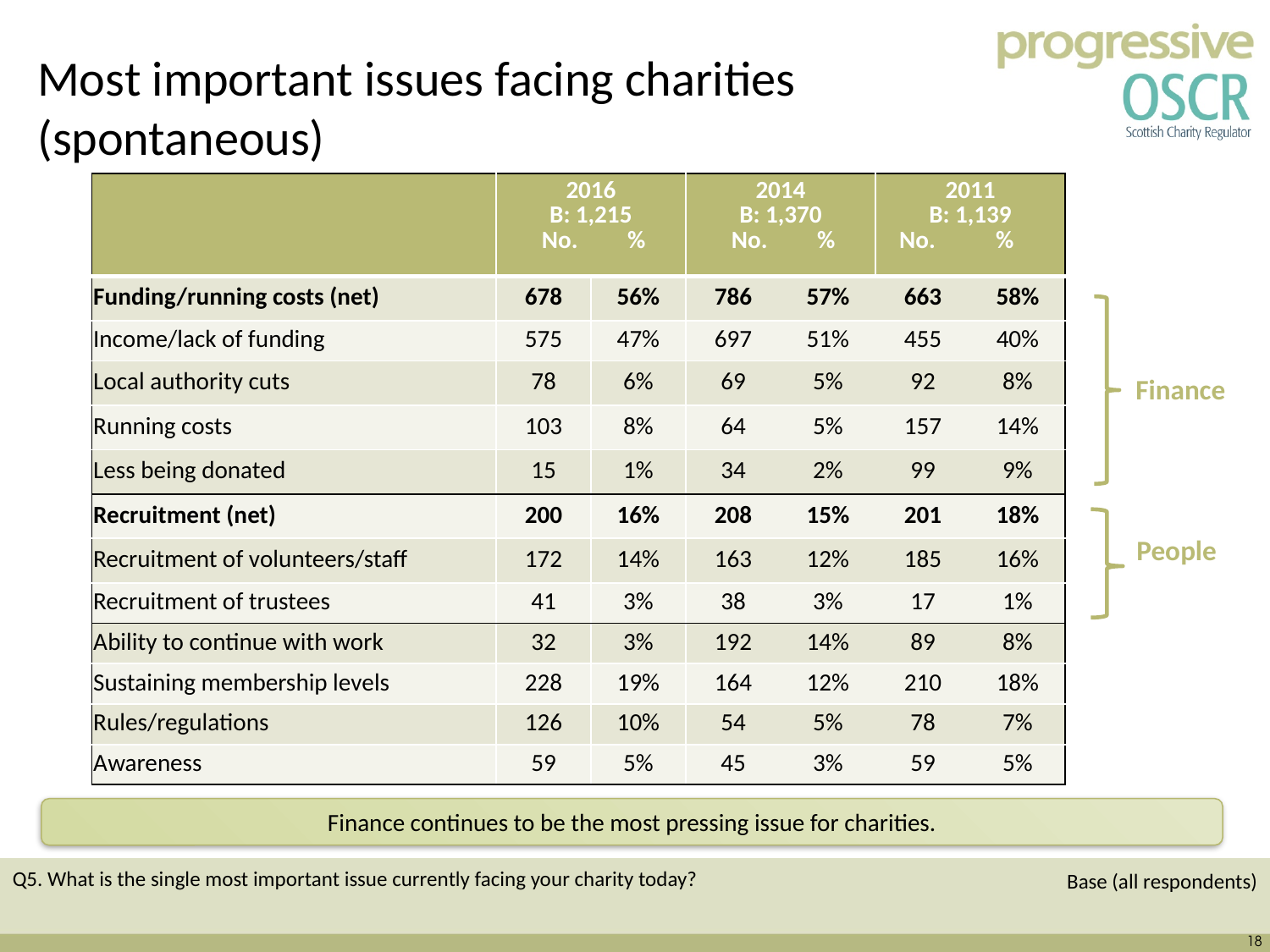

# Most important issues facing charities (spontaneous)
|  | 2016 B: 1,215 No. % |  | 2014 B: 1,370 No. % |  | 2011 B: 1,139 No. % |  |
| --- | --- | --- | --- | --- | --- | --- |
| Funding/running costs (net) | 678 | 56% | 786 | 57% | 663 | 58% |
| Income/lack of funding | 575 | 47% | 697 | 51% | 455 | 40% |
| Local authority cuts | 78 | 6% | 69 | 5% | 92 | 8% |
| Running costs | 103 | 8% | 64 | 5% | 157 | 14% |
| Less being donated | 15 | 1% | 34 | 2% | 99 | 9% |
| Recruitment (net) | 200 | 16% | 208 | 15% | 201 | 18% |
| Recruitment of volunteers/staff | 172 | 14% | 163 | 12% | 185 | 16% |
| Recruitment of trustees | 41 | 3% | 38 | 3% | 17 | 1% |
| Ability to continue with work | 32 | 3% | 192 | 14% | 89 | 8% |
| Sustaining membership levels | 228 | 19% | 164 | 12% | 210 | 18% |
| Rules/regulations | 126 | 10% | 54 | 5% | 78 | 7% |
| Awareness | 59 | 5% | 45 | 3% | 59 | 5% |

Finance

People
Finance continues to be the most pressing issue for charities.
Q5. What is the single most important issue currently facing your charity today?
Base (all respondents)
18